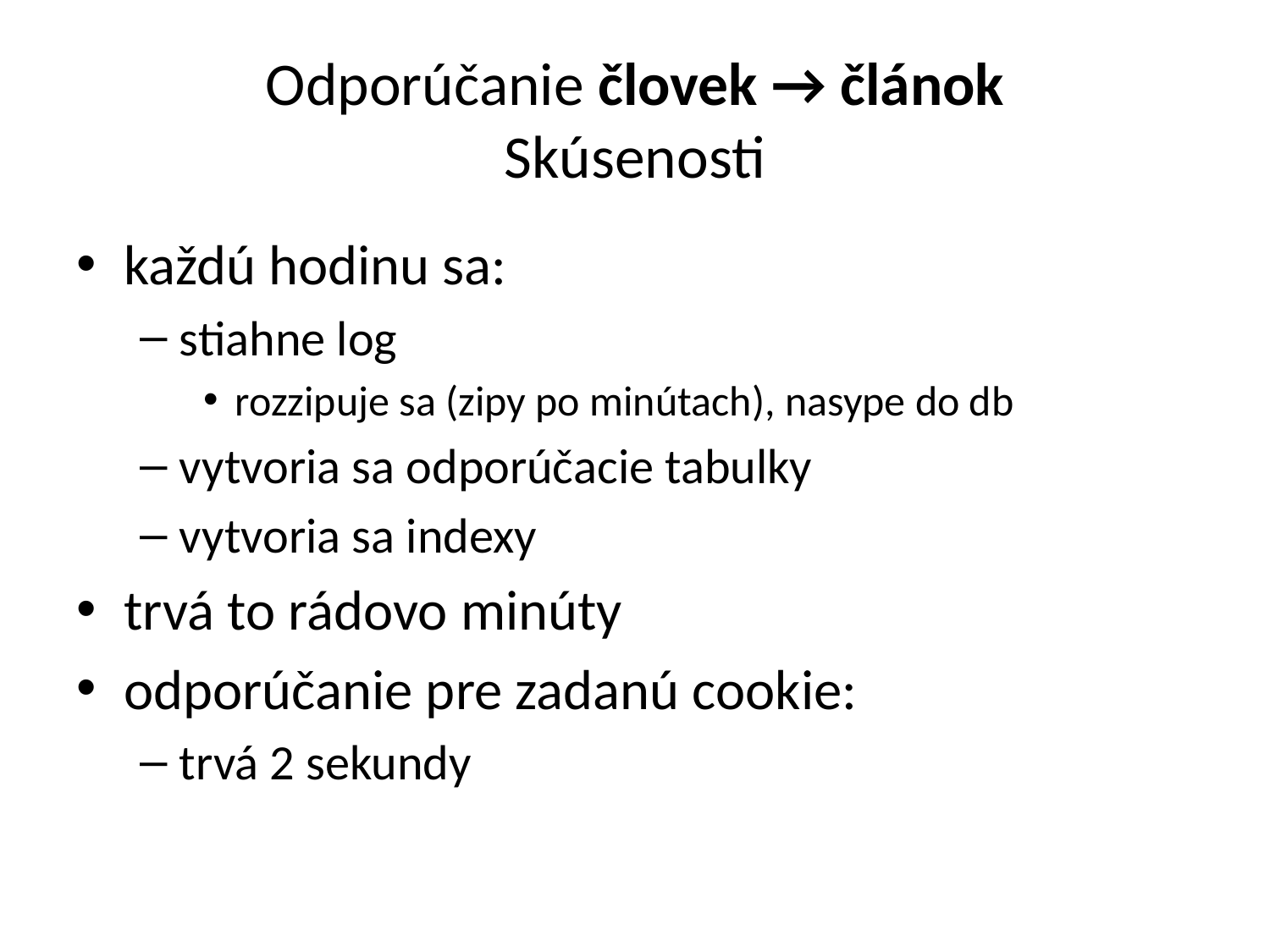

# Odporúčanie človek → článok Skúsenosti
každú hodinu sa:
stiahne log
rozzipuje sa (zipy po minútach), nasype do db
vytvoria sa odporúčacie tabulky
vytvoria sa indexy
trvá to rádovo minúty
odporúčanie pre zadanú cookie:
trvá 2 sekundy